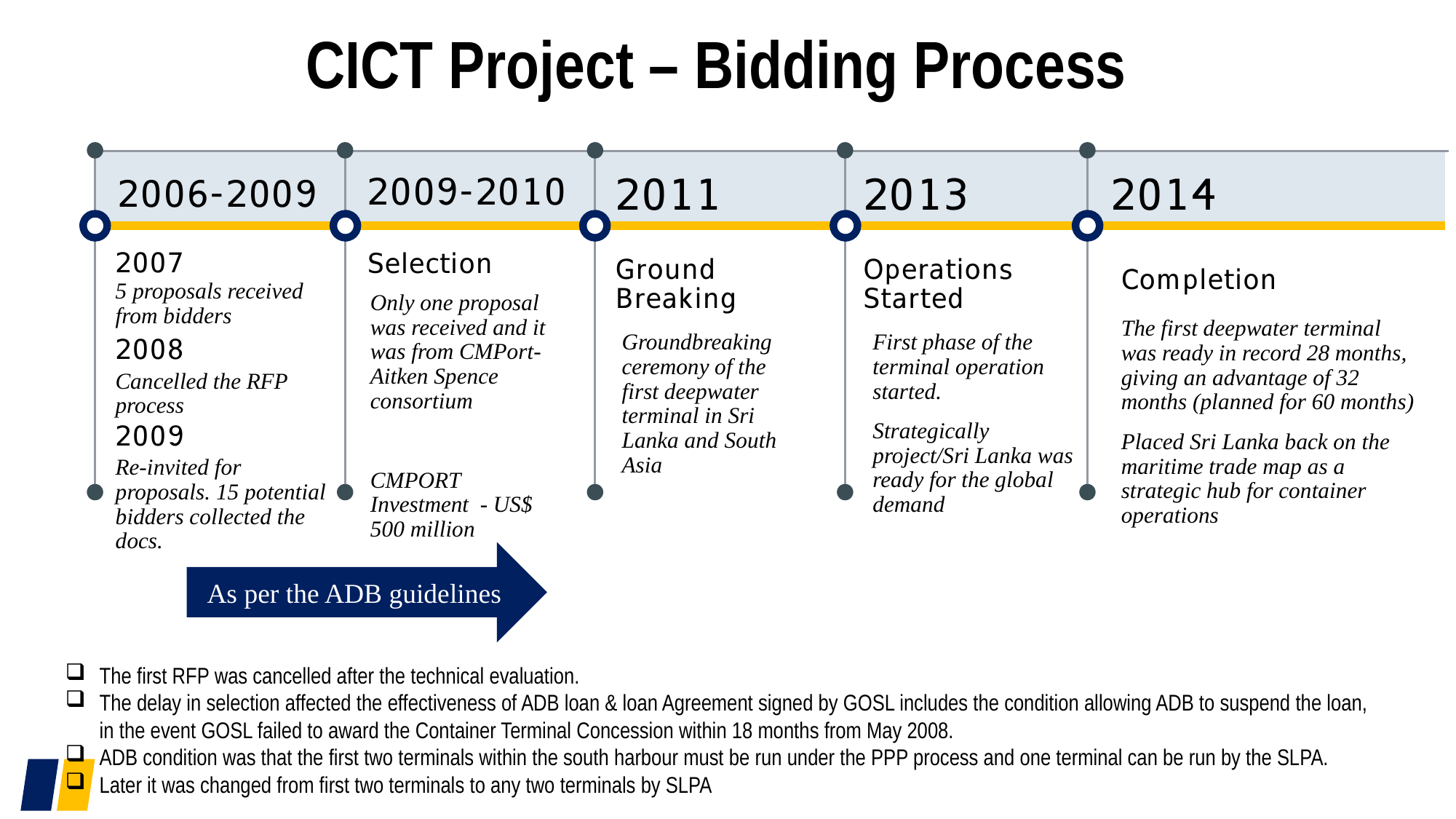

# CICT Project – Bidding Process
2009-2010
2011
2013
2014
2006-2009
2007
Selection
Ground Breaking
Operations Started
Completion
5 proposals received from bidders
Only one proposal was received and it was from CMPort-Aitken Spence consortium

CMPORT Investment  - US$ 500 million
The first deepwater terminal was ready in record 28 months, giving an advantage of 32 months (planned for 60 months)
Placed Sri Lanka back on the maritime trade map as a strategic hub for container operations
Groundbreaking ceremony of the first deepwater terminal in Sri Lanka and South Asia
First phase of the terminal operation started.
Strategically project/Sri Lanka was ready for the global demand
2008
Cancelled the RFP process
2009
Re-invited for proposals. 15 potential bidders collected the docs.
As per the ADB guidelines
The first RFP was cancelled after the technical evaluation.
The delay in selection affected the effectiveness of ADB loan & loan Agreement signed by GOSL includes the condition allowing ADB to suspend the loan, in the event GOSL failed to award the Container Terminal Concession within 18 months from May 2008.
ADB condition was that the first two terminals within the south harbour must be run under the PPP process and one terminal can be run by the SLPA.
Later it was changed from first two terminals to any two terminals by SLPA